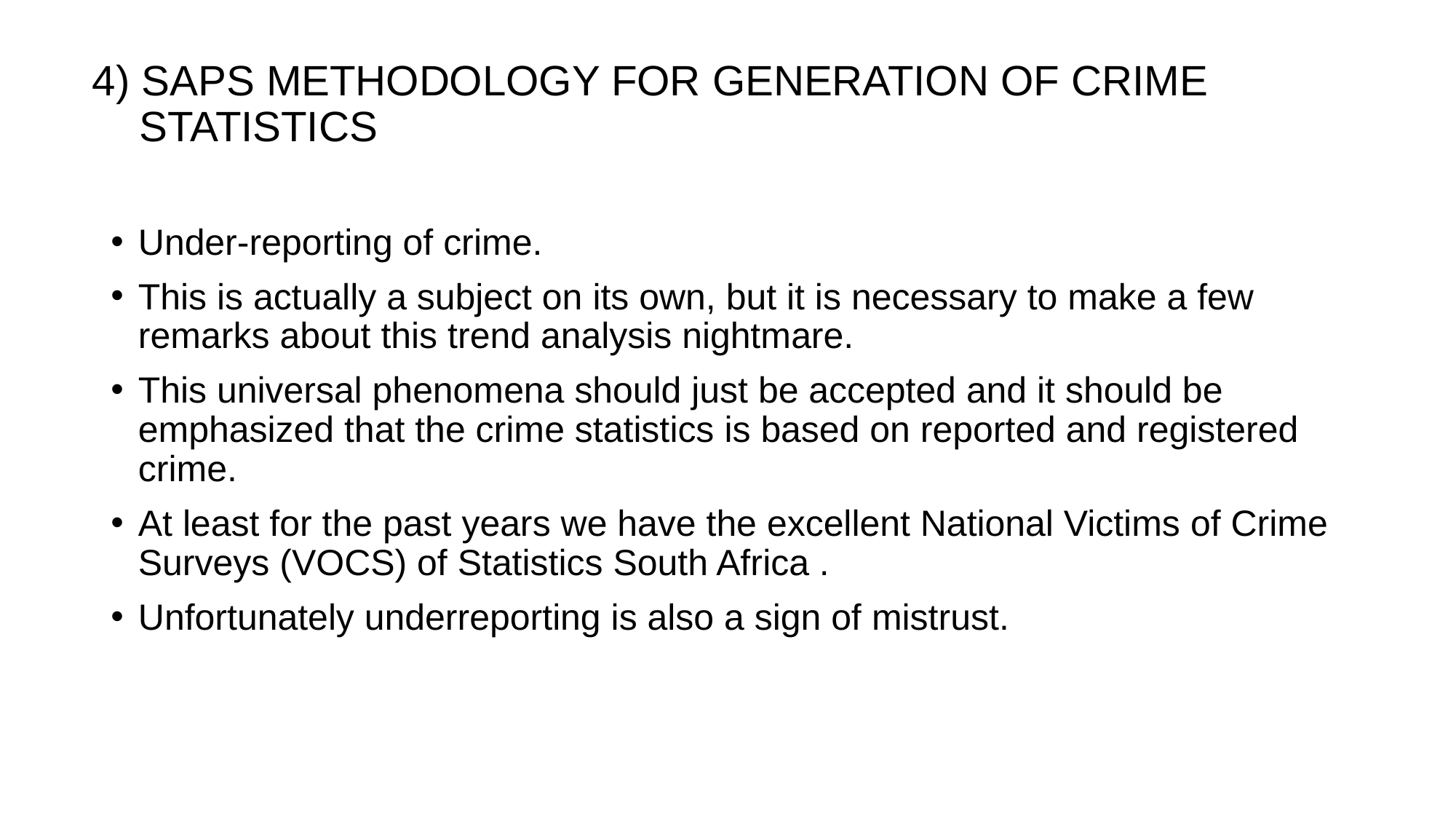

# 4) SAPS METHODOLOGY FOR GENERATION OF CRIME STATISTICS
Under-reporting of crime.
This is actually a subject on its own, but it is necessary to make a few remarks about this trend analysis nightmare.
This universal phenomena should just be accepted and it should be emphasized that the crime statistics is based on reported and registered crime.
At least for the past years we have the excellent National Victims of Crime Surveys (VOCS) of Statistics South Africa .
Unfortunately underreporting is also a sign of mistrust.